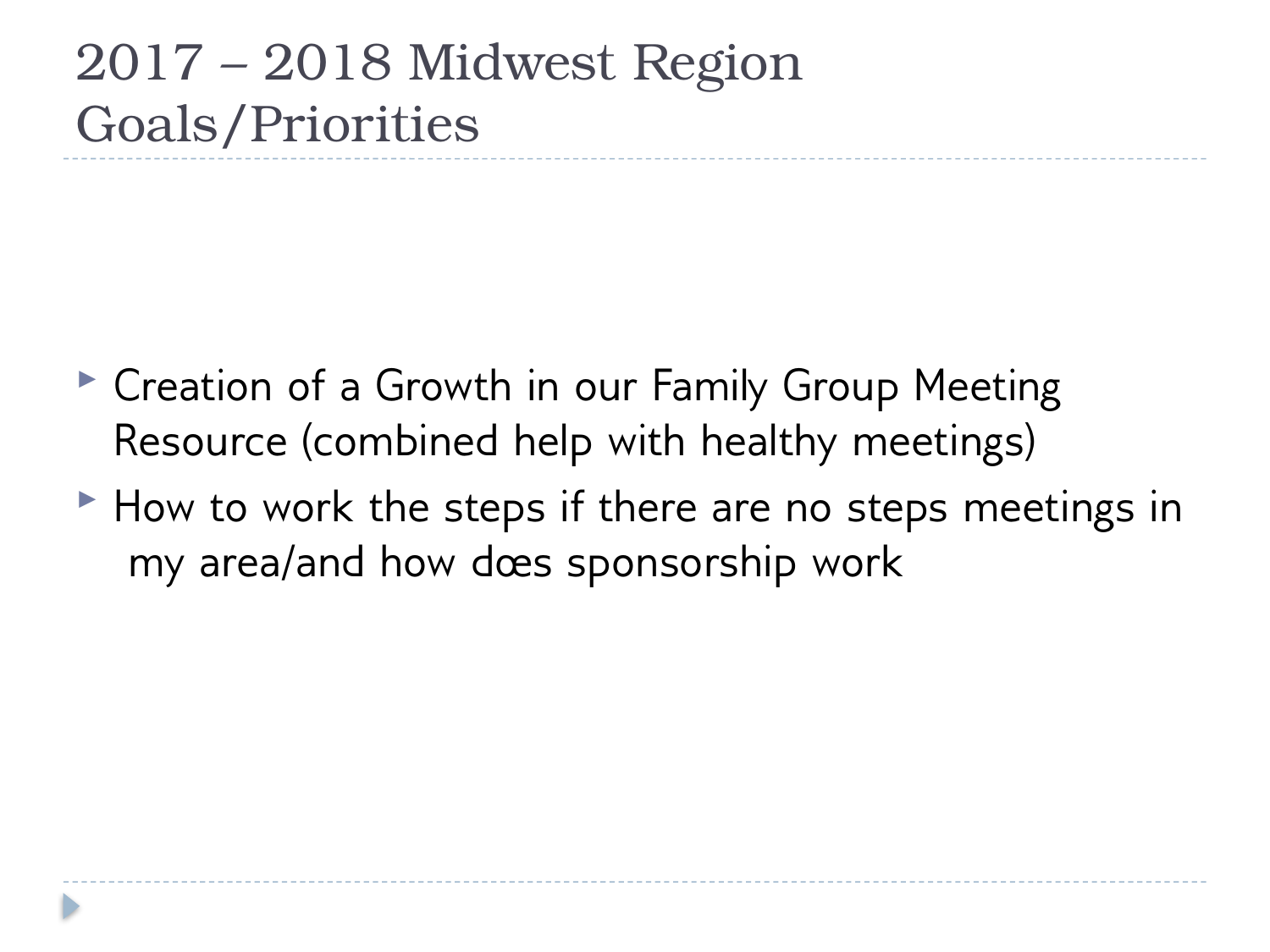

# 2017 – 2018 Midwest Region Goals/Priorities
Creation of a Growth in our Family Group Meeting Resource (combined help with healthy meetings)
How to work the steps if there are no steps meetings in  my area/and how does sponsorship work